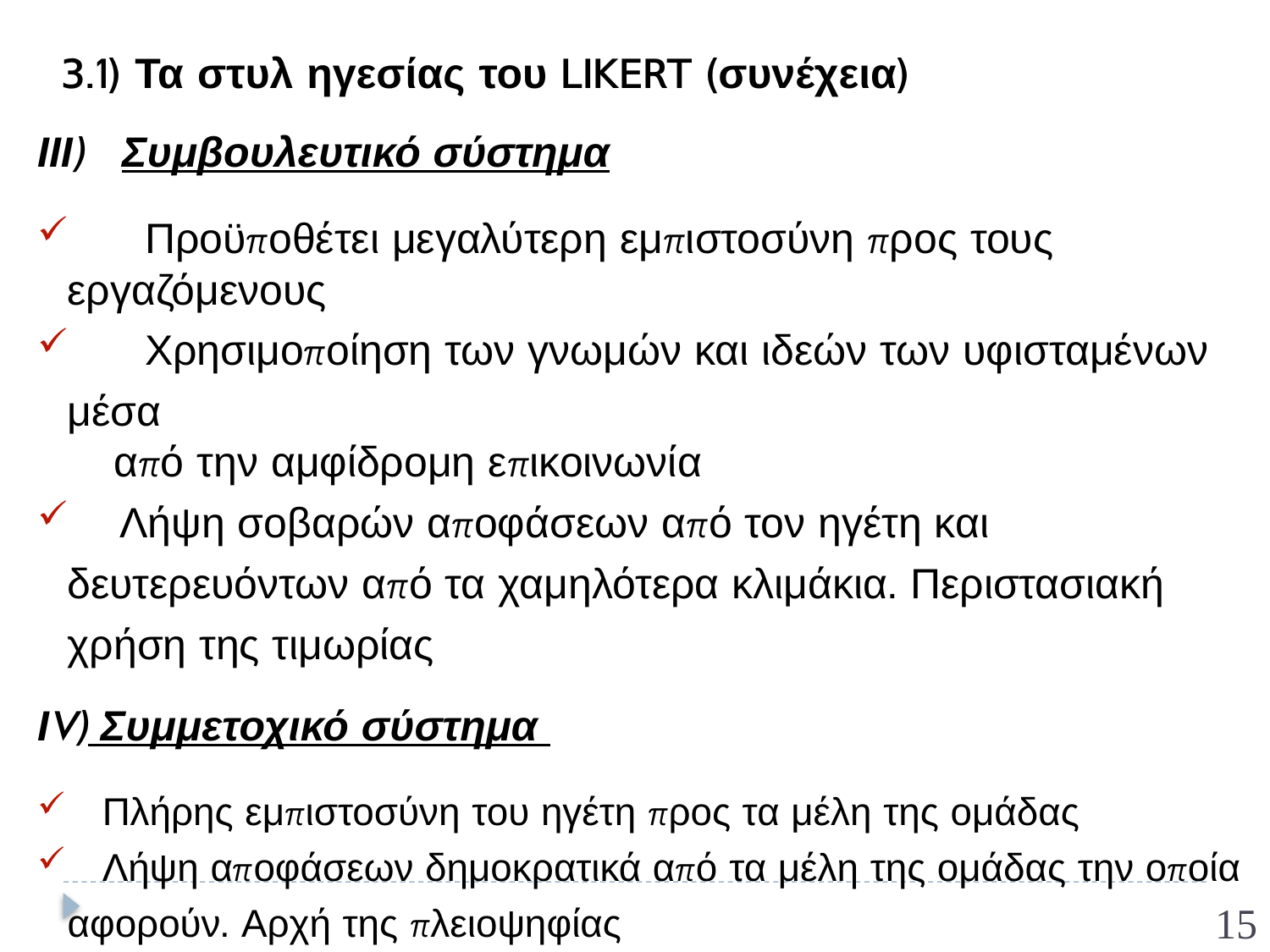

3.1) Τα στυλ ηγεσίας του LIKERT (συνέχεια)
ΙΙΙ)   Συμβουλευτικό σύστημα

      Προϋποθέτει μεγαλύτερη εμπιστοσύνη προς τους εργαζόμενους
      Χρησιμοποίηση των γνωμών και ιδεών των υφισταμένων μέσα
      από την αμφίδρομη επικοινωνία
    Λήψη σοβαρών αποφάσεων από τον ηγέτη και δευτερευόντων από τα χαμηλότερα κλιμάκια. Περιστασιακή χρήση της τιμωρίας

ΙV) Συμμετοχικό σύστημα
   Πλήρης εμπιστοσύνη του ηγέτη προς τα μέλη της ομάδας
   Λήψη αποφάσεων δημοκρατικά από τα μέλη της ομάδας την οποία αφορούν. Αρχή της πλειοψηφίας
    Έμφαση στη συλλογική εργασία, τα συλλογικά αποτελέσματα, τις συλλογικές ανταμοιβές.
15